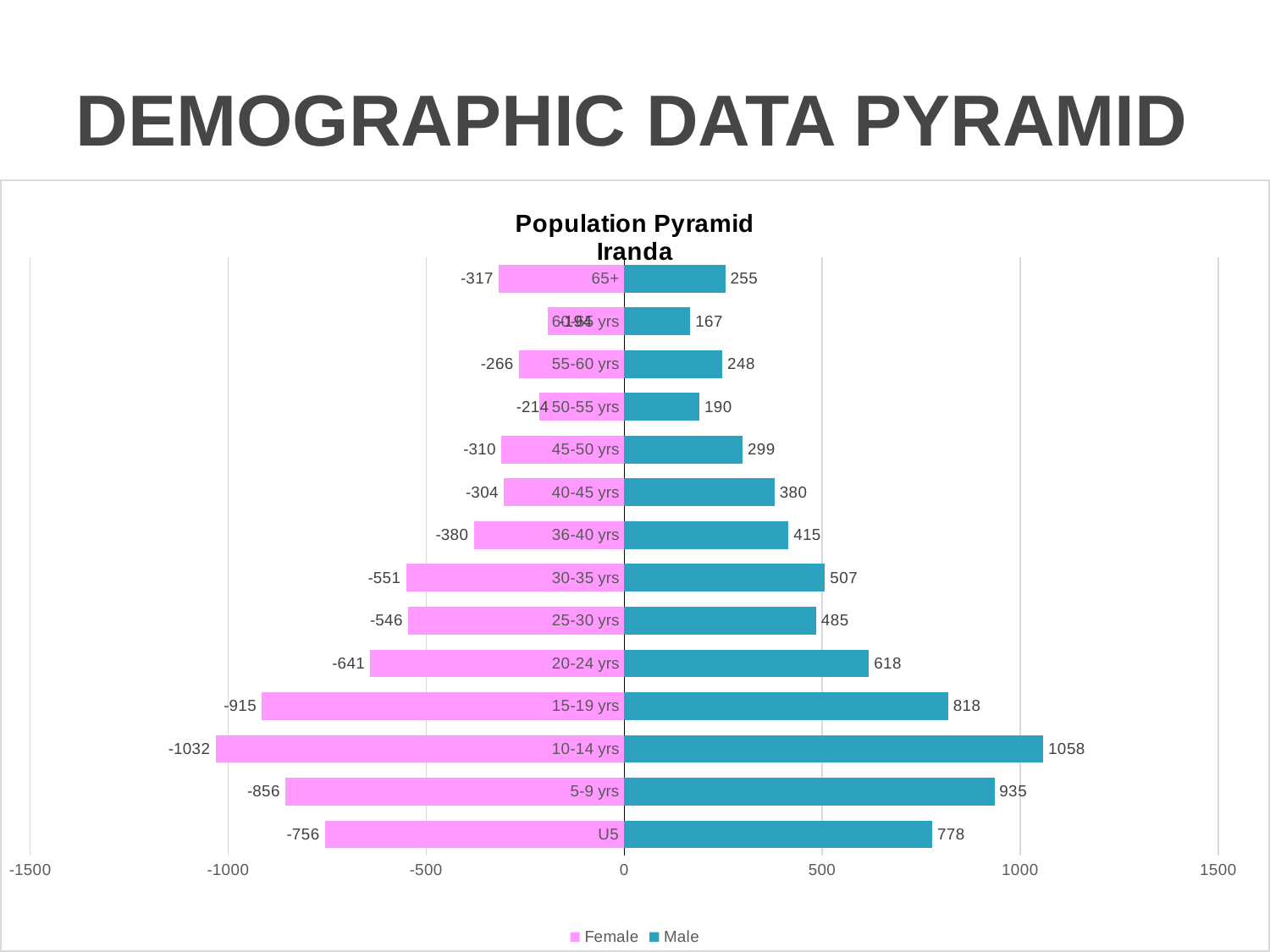

# DEMOGRAPHIC DATA PYRAMID

### Chart: Population Pyramid
Iranda

| Category | Male | Female |
|---|---|---|
| U5 | 778.0 | -756.0 |
| 5-9 yrs | 935.0 | -856.0 |
| 10-14 yrs | 1058.0 | -1032.0 |
| 15-19 yrs | 818.0 | -915.0 |
| 20-24 yrs | 618.0 | -641.0 |
| 25-30 yrs | 485.0 | -546.0 |
| 30-35 yrs | 507.0 | -551.0 |
| 36-40 yrs | 415.0 | -380.0 |
| 40-45 yrs | 380.0 | -304.0 |
| 45-50 yrs | 299.0 | -310.0 |
| 50-55 yrs | 190.0 | -214.0 |
| 55-60 yrs | 248.0 | -266.0 |
| 60-65 yrs | 167.0 | -194.0 |
| 65+ | 255.0 | -317.0 |